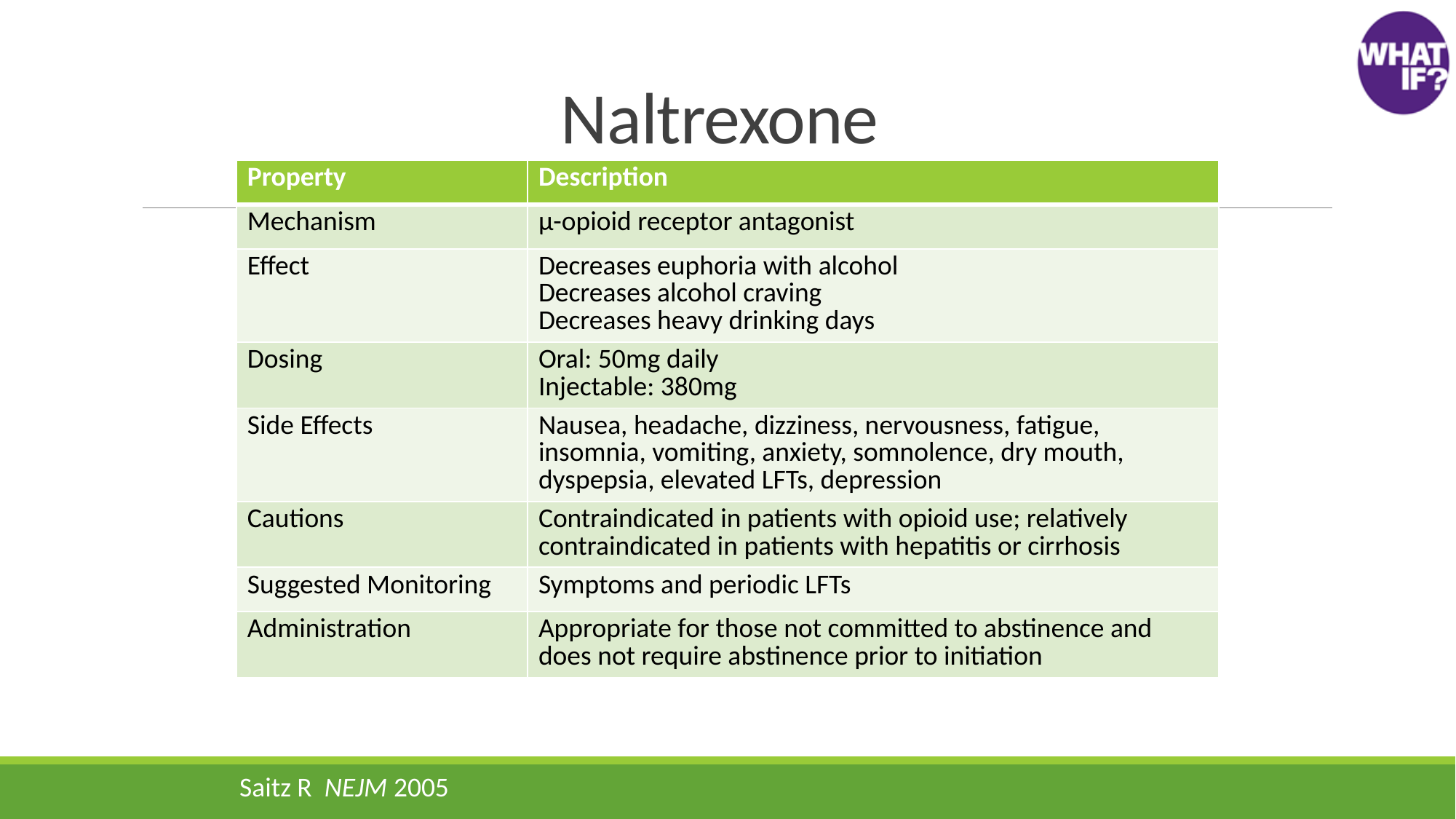

# Naltrexone
| Property | Description |
| --- | --- |
| Mechanism | μ-opioid receptor antagonist |
| Effect | Decreases euphoria with alcohol Decreases alcohol craving Decreases heavy drinking days |
| Dosing | Oral: 50mg daily Injectable: 380mg |
| Side Effects | Nausea, headache, dizziness, nervousness, fatigue, insomnia, vomiting, anxiety, somnolence, dry mouth, dyspepsia, elevated LFTs, depression |
| Cautions | Contraindicated in patients with opioid use; relatively contraindicated in patients with hepatitis or cirrhosis |
| Suggested Monitoring | Symptoms and periodic LFTs |
| Administration | Appropriate for those not committed to abstinence and does not require abstinence prior to initiation |
Saitz R  NEJM 2005